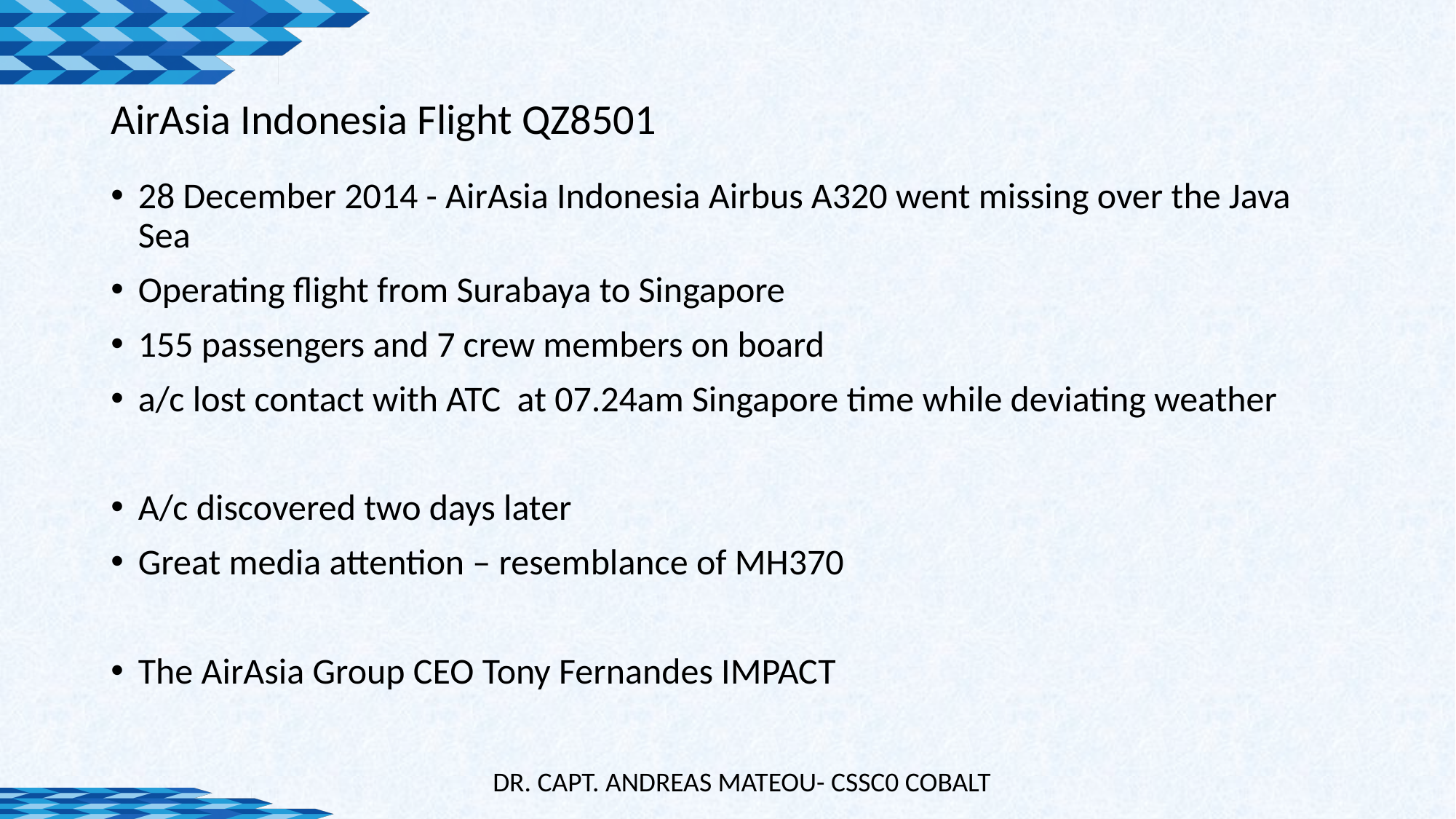

# AirAsia Indonesia Flight QZ8501
28 December 2014 - AirAsia Indonesia Airbus A320 went missing over the Java Sea
Operating flight from Surabaya to Singapore
155 passengers and 7 crew members on board
a/c lost contact with ATC  at 07.24am Singapore time while deviating weather

A/c discovered two days later
Great media attention – resemblance of MH370

The AirAsia Group CEO Tony Fernandes IMPACT

DR. CAPT. ANDREAS MATEOU- CSSC0 COBALT